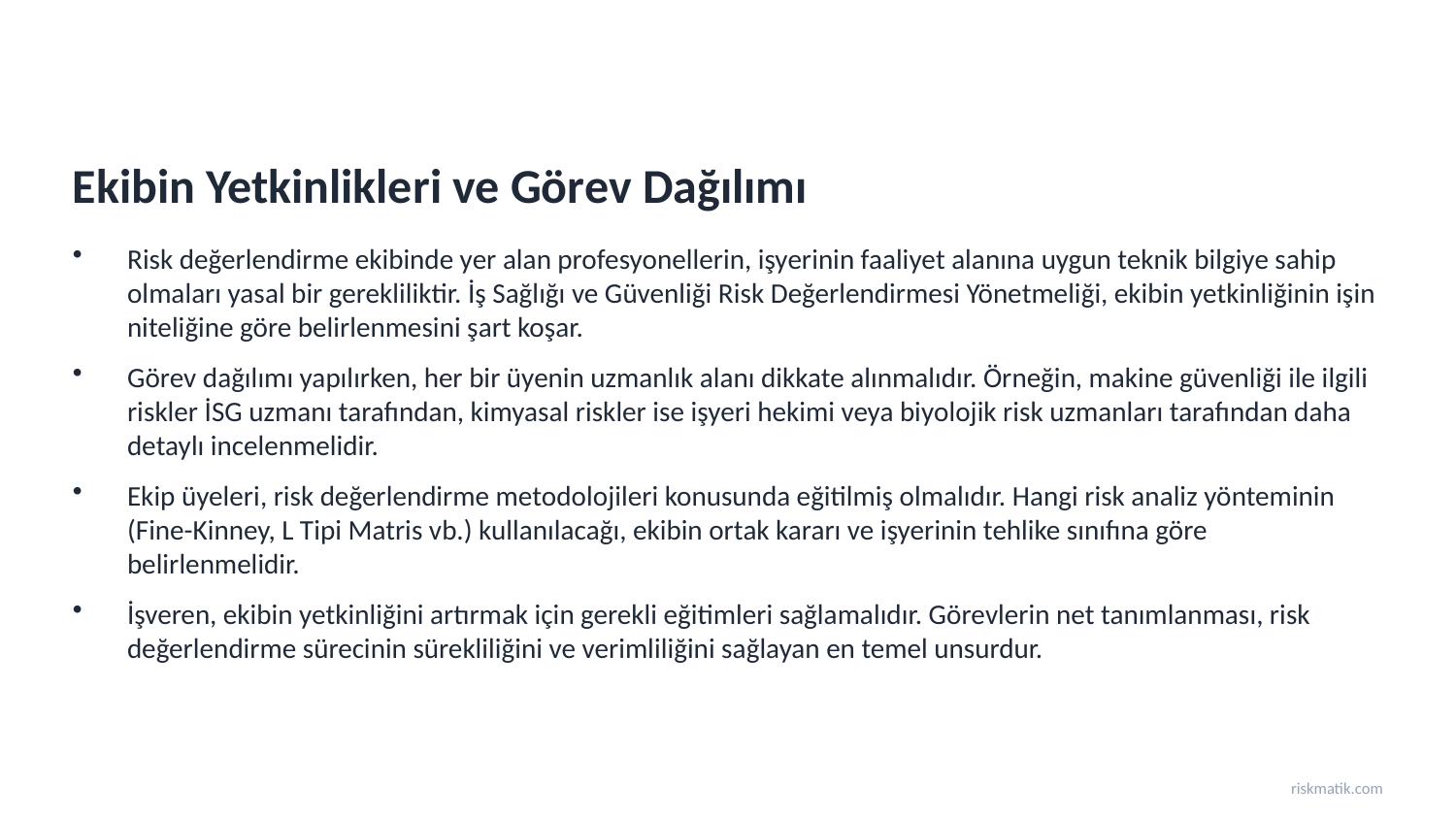

Ekibin Yetkinlikleri ve Görev Dağılımı
Risk değerlendirme ekibinde yer alan profesyonellerin, işyerinin faaliyet alanına uygun teknik bilgiye sahip olmaları yasal bir gerekliliktir. İş Sağlığı ve Güvenliği Risk Değerlendirmesi Yönetmeliği, ekibin yetkinliğinin işin niteliğine göre belirlenmesini şart koşar.
Görev dağılımı yapılırken, her bir üyenin uzmanlık alanı dikkate alınmalıdır. Örneğin, makine güvenliği ile ilgili riskler İSG uzmanı tarafından, kimyasal riskler ise işyeri hekimi veya biyolojik risk uzmanları tarafından daha detaylı incelenmelidir.
Ekip üyeleri, risk değerlendirme metodolojileri konusunda eğitilmiş olmalıdır. Hangi risk analiz yönteminin (Fine-Kinney, L Tipi Matris vb.) kullanılacağı, ekibin ortak kararı ve işyerinin tehlike sınıfına göre belirlenmelidir.
İşveren, ekibin yetkinliğini artırmak için gerekli eğitimleri sağlamalıdır. Görevlerin net tanımlanması, risk değerlendirme sürecinin sürekliliğini ve verimliliğini sağlayan en temel unsurdur.
riskmatik.com